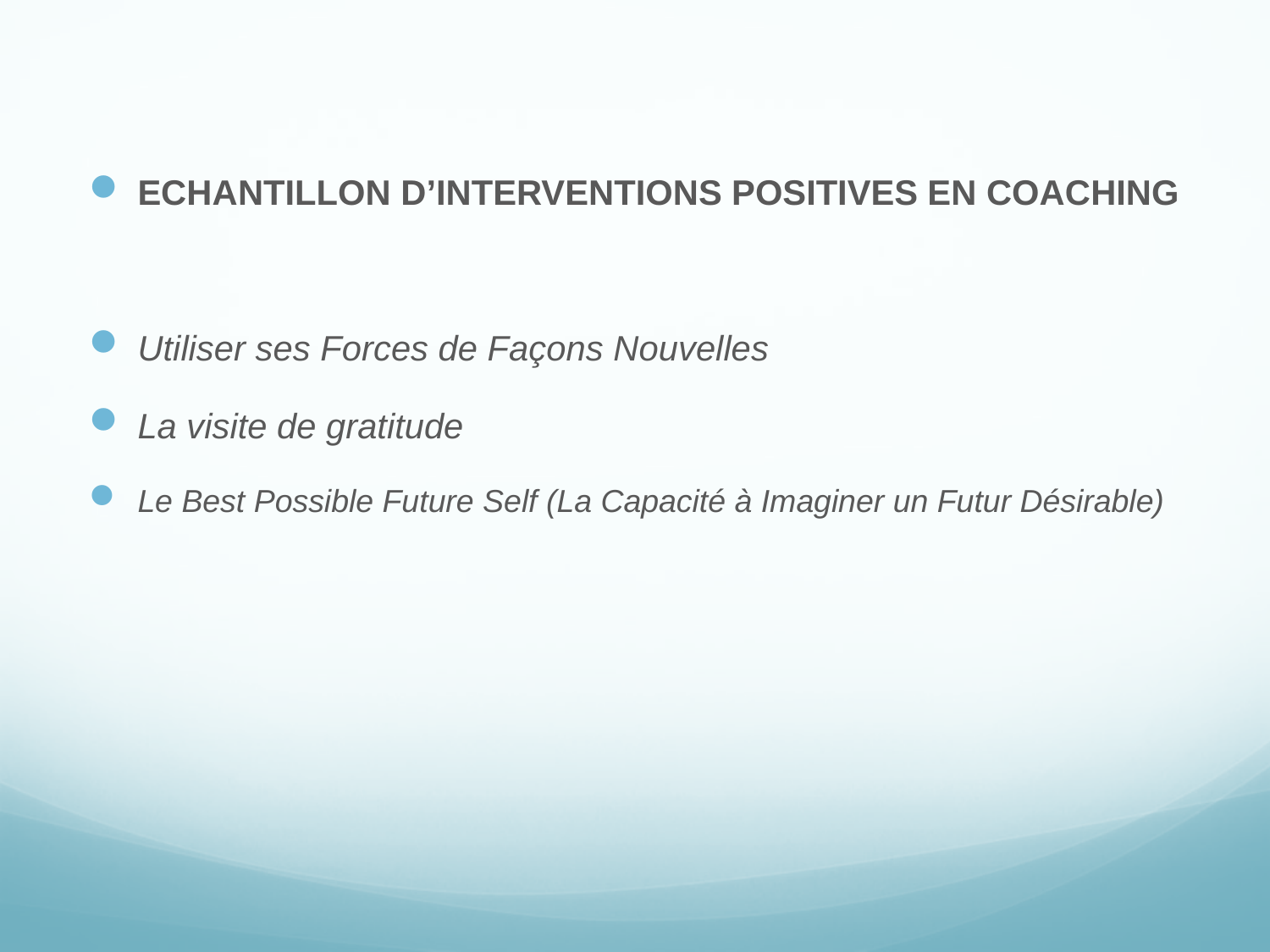

ECHANTILLON D’INTERVENTIONS POSITIVES EN COACHING

Utiliser ses Forces de Façons Nouvelles
La visite de gratitude
Le Best Possible Future Self (La Capacité à Imaginer un Futur Désirable)